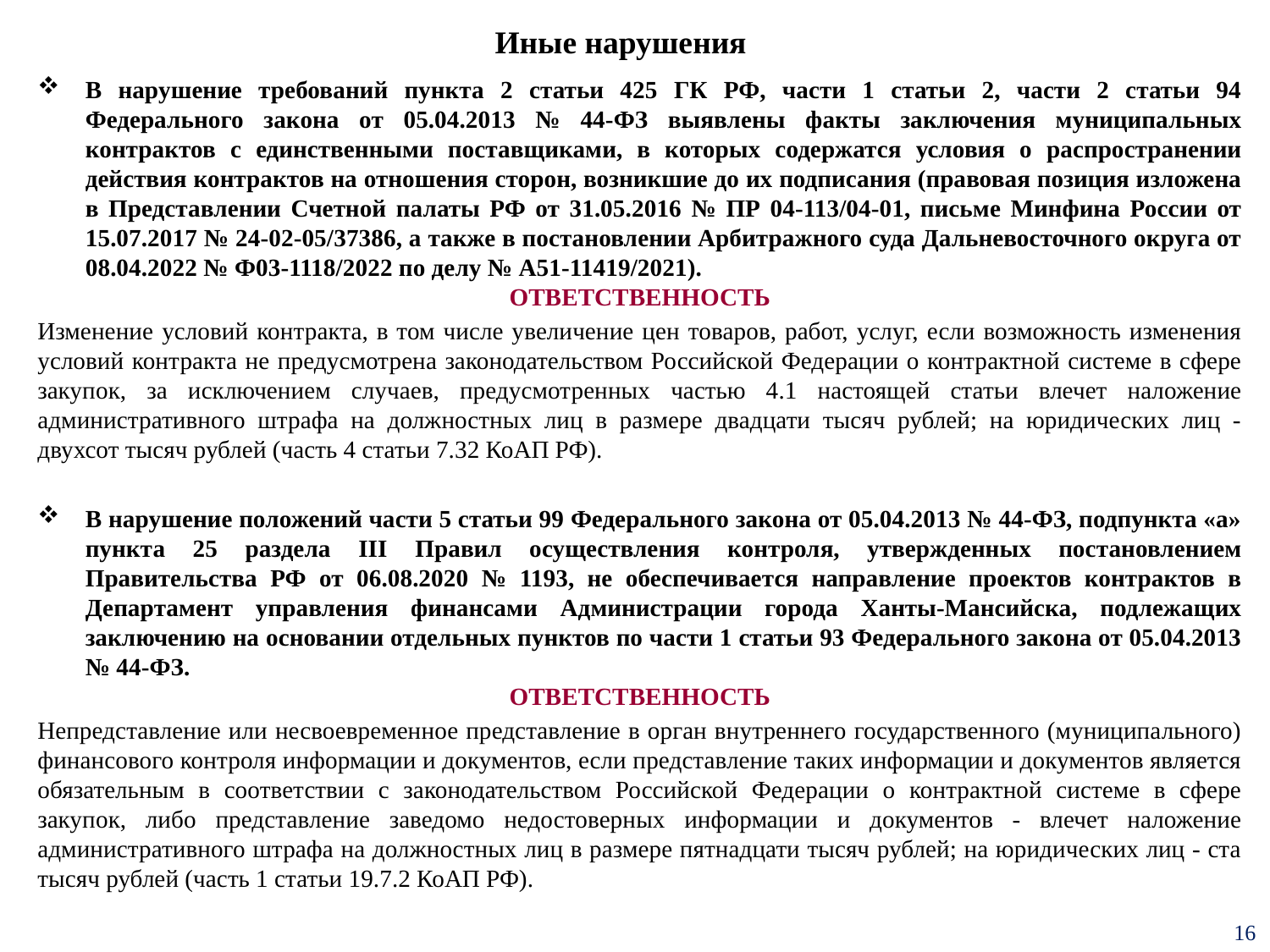

Иные нарушения
В нарушение требований пункта 2 статьи 425 ГК РФ, части 1 статьи 2, части 2 статьи 94 Федерального закона от 05.04.2013 № 44-ФЗ выявлены факты заключения муниципальных контрактов с единственными поставщиками, в которых содержатся условия о распространении действия контрактов на отношения сторон, возникшие до их подписания (правовая позиция изложена в Представлении Счетной палаты РФ от 31.05.2016 № ПР 04-113/04-01, письме Минфина России от 15.07.2017 № 24-02-05/37386, а также в постановлении Арбитражного суда Дальневосточного округа от 08.04.2022 № Ф03-1118/2022 по делу № А51-11419/2021).
ОТВЕТСТВЕННОСТЬ
Изменение условий контракта, в том числе увеличение цен товаров, работ, услуг, если возможность изменения условий контракта не предусмотрена законодательством Российской Федерации о контрактной системе в сфере закупок, за исключением случаев, предусмотренных частью 4.1 настоящей статьи влечет наложение административного штрафа на должностных лиц в размере двадцати тысяч рублей; на юридических лиц - двухсот тысяч рублей (часть 4 статьи 7.32 КоАП РФ).

В нарушение положений части 5 статьи 99 Федерального закона от 05.04.2013 № 44-ФЗ, подпункта «а» пункта 25 раздела III Правил осуществления контроля, утвержденных постановлением Правительства РФ от 06.08.2020 № 1193, не обеспечивается направление проектов контрактов в Департамент управления финансами Администрации города Ханты-Мансийска, подлежащих заключению на основании отдельных пунктов по части 1 статьи 93 Федерального закона от 05.04.2013 № 44-ФЗ.
ОТВЕТСТВЕННОСТЬ
Непредставление или несвоевременное представление в орган внутреннего государственного (муниципального) финансового контроля информации и документов, если представление таких информации и документов является обязательным в соответствии с законодательством Российской Федерации о контрактной системе в сфере закупок, либо представление заведомо недостоверных информации и документов - влечет наложение административного штрафа на должностных лиц в размере пятнадцати тысяч рублей; на юридических лиц - ста тысяч рублей (часть 1 статьи 19.7.2 КоАП РФ).

16